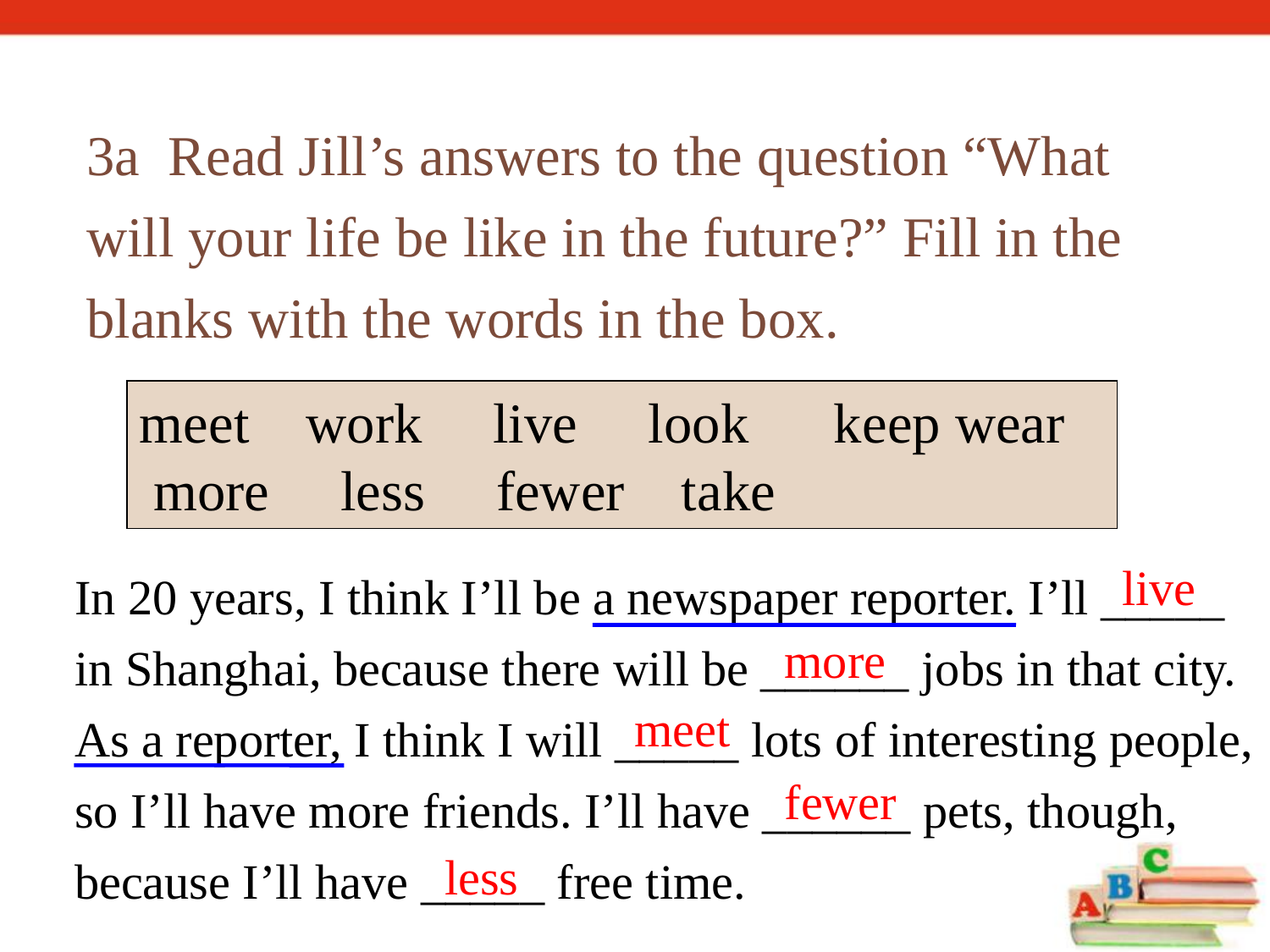

3a  Read Jill’s answers to the question “What will your life be like in the future?” Fill in the blanks with the words in the box.
meet    work     live     look      keep wear    more     less     fewer    take
In 20 years, I think I’ll be a newspaper reporter. I’ll _____ in Shanghai, because there will be ______ jobs in that city. As a reporter, I think I will _____ lots of interesting people, so I’ll have more friends. I’ll have ______ pets, though, because I’ll have _____ free time.
live
more

meet
fewer

less